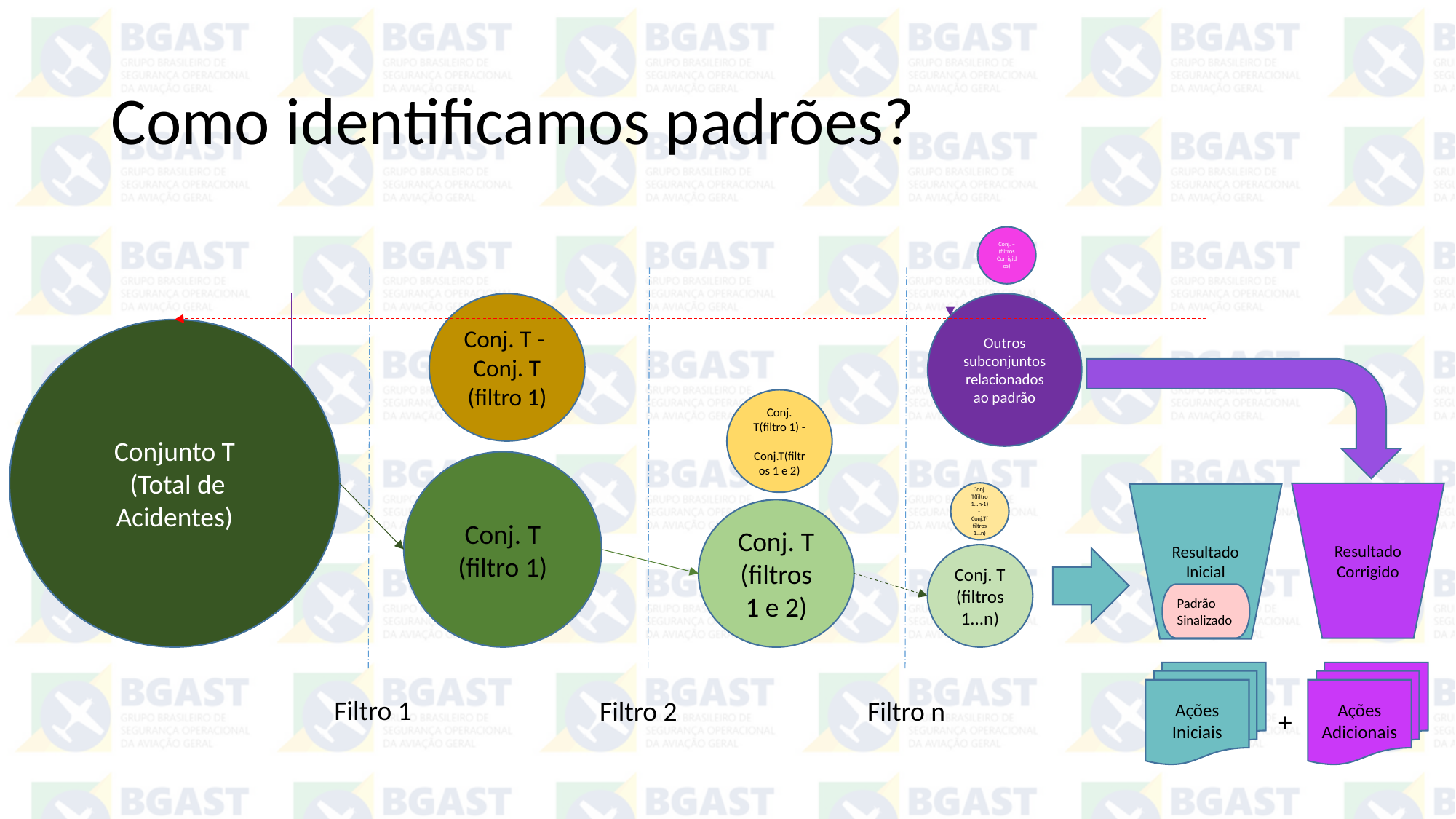

# Como identificamos padrões?
Conj. – (filtros Corrigidos)

Conj. T -
Conj. T (filtro 1)
Outros subconjuntos relacionados ao padrão
Conjunto T
 (Total de Acidentes)
Conj. T(filtro 1) -  Conj.T(filtros 1 e 2)
Conj. T
(filtro 1)
Conj. T(filtro 1...n-1) -  Conj.T(filtros 1...n)
Resultado
Corrigido
Resultado
Inicial
Conj. T
(filtros 1 e 2)
Conj. T (filtros 1...n)

Padrão Sinalizado
Ações Iniciais
Ações Adicionais
Filtro 1
Filtro 2
Filtro n
+